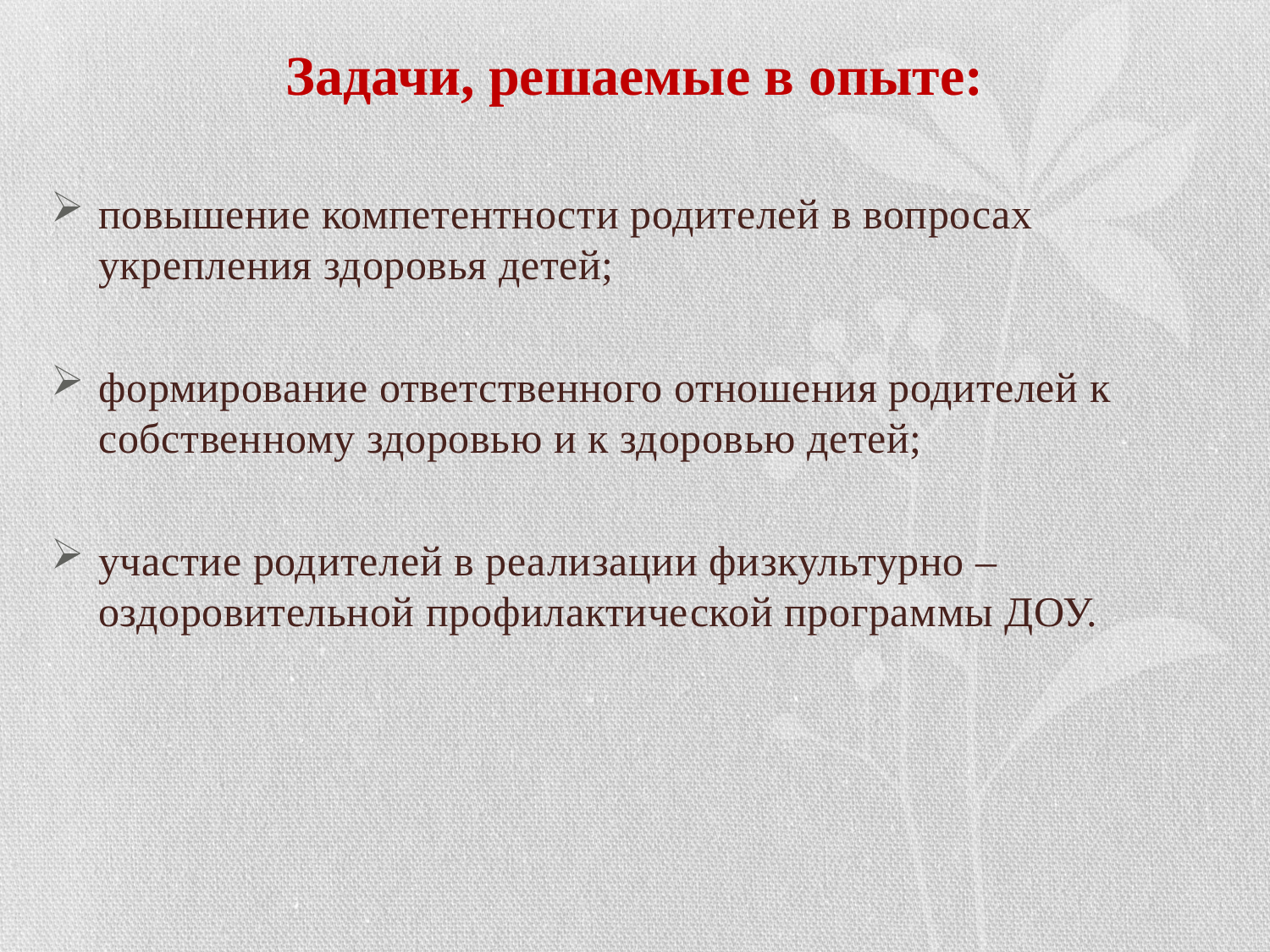

# Задачи, решаемые в опыте:
повышение компетентности родителей в вопросах укрепления здоровья детей;

формирование ответственного отношения родителей к собственному здоровью и к здоровью детей;

участие родителей в реализации физкультурно – оздоровительной профилактической программы ДОУ.